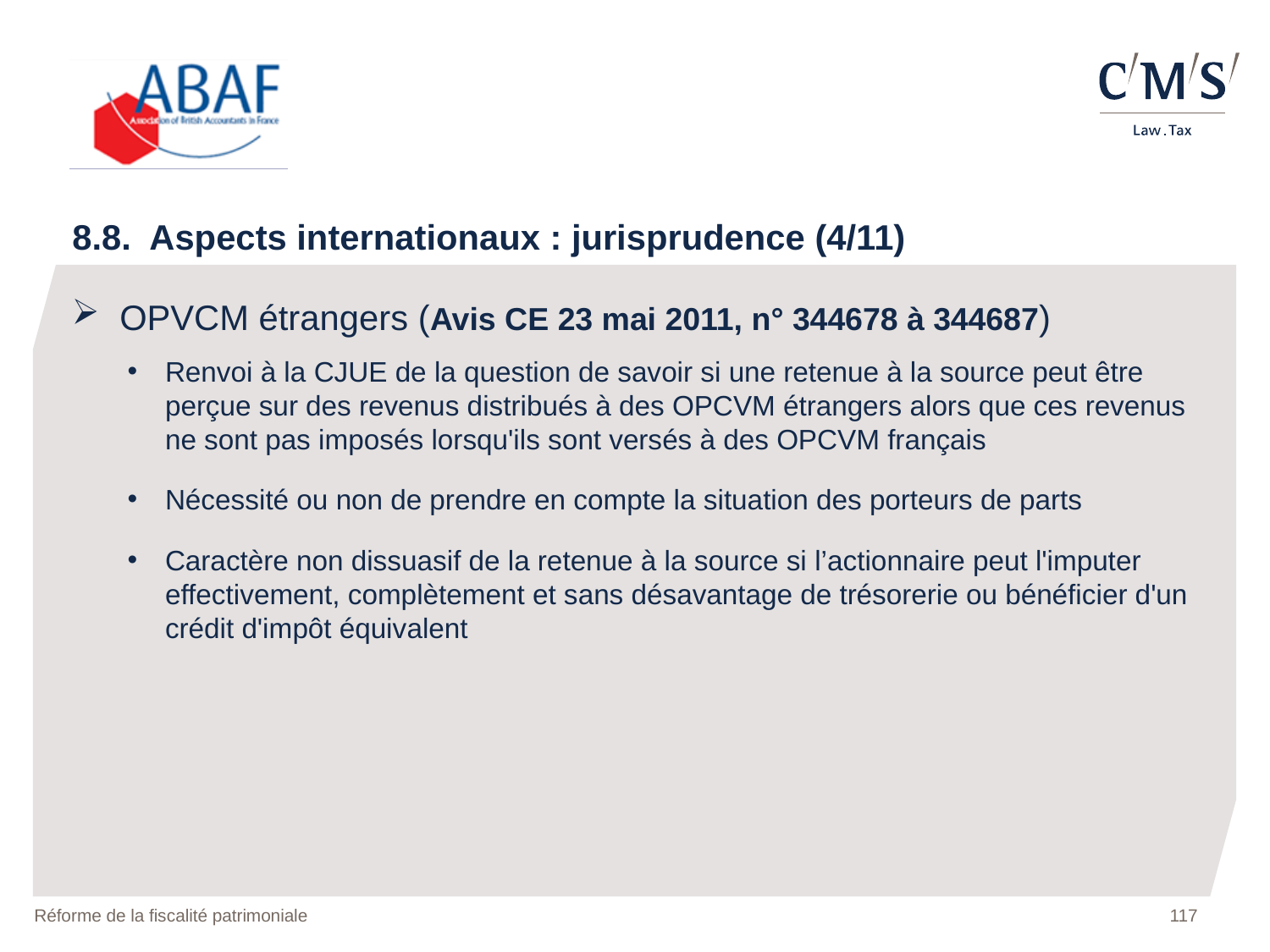

8.8.  Aspects internationaux : jurisprudence (4/11)
OPVCM étrangers (Avis CE 23 mai 2011, n° 344678 à 344687)
Renvoi à la CJUE de la question de savoir si une retenue à la source peut être perçue sur des revenus distribués à des OPCVM étrangers alors que ces revenus ne sont pas imposés lorsqu'ils sont versés à des OPCVM français
Nécessité ou non de prendre en compte la situation des porteurs de parts
Caractère non dissuasif de la retenue à la source si l’actionnaire peut l'imputer effectivement, complètement et sans désavantage de trésorerie ou bénéficier d'un crédit d'impôt équivalent

Réforme de la fiscalité patrimoniale
117